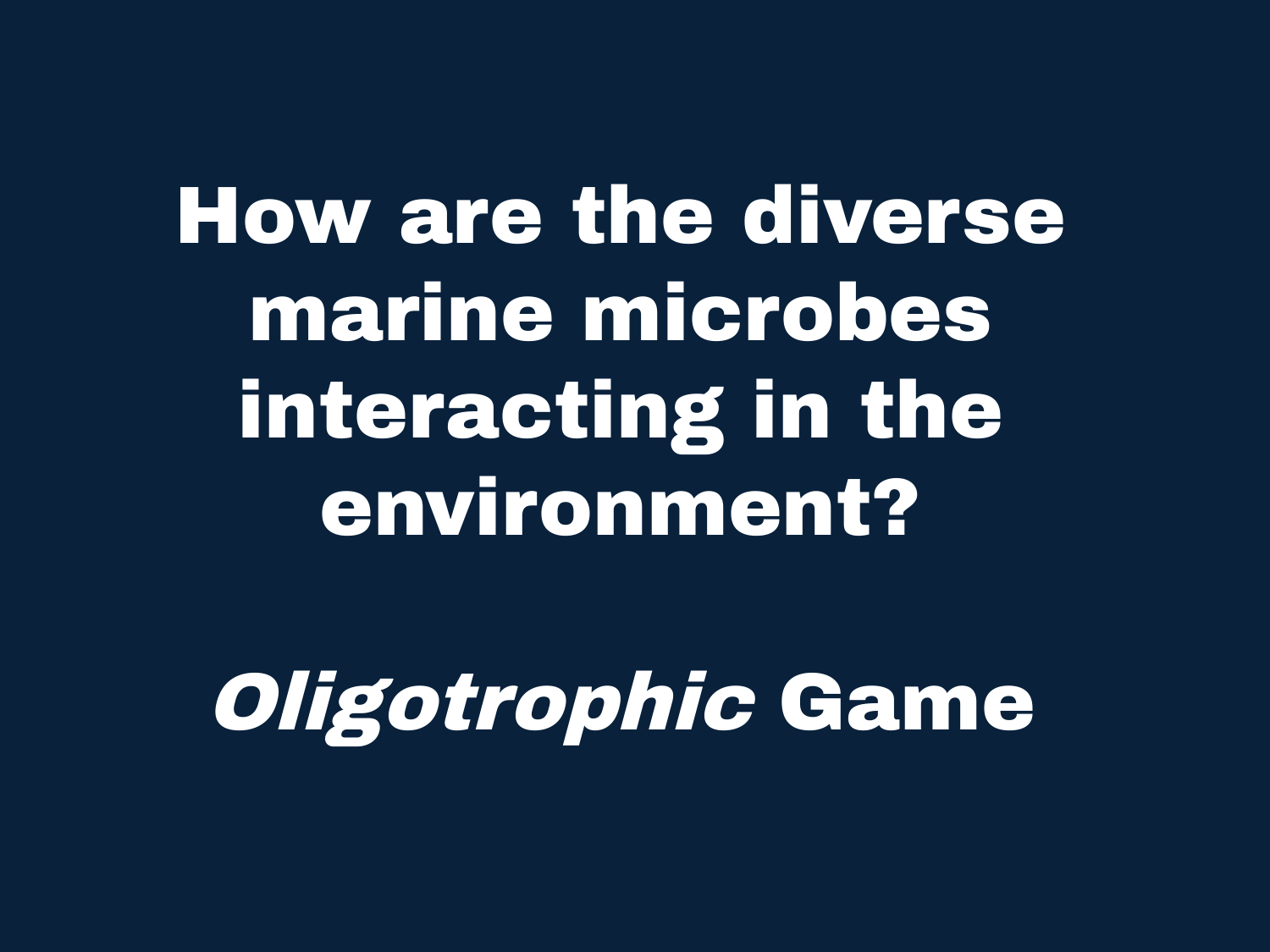

# How are the diverse marine microbes interacting in the environment? Oligotrophic Game